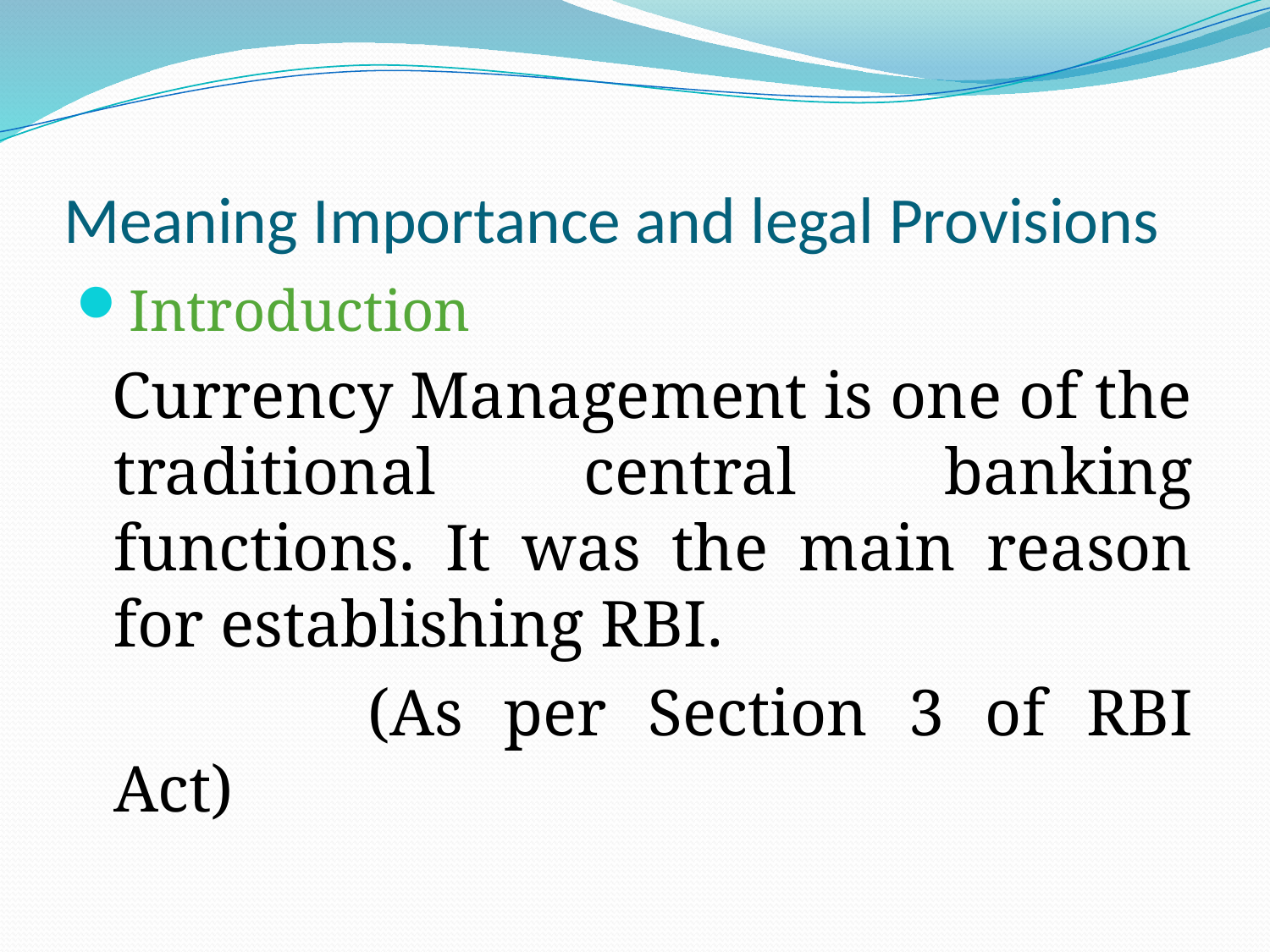

# Meaning Importance and legal Provisions
Introduction
   Currency Management is one of the traditional central banking functions. It was the main reason for establishing RBI.
			(As per Section 3 of RBI Act)